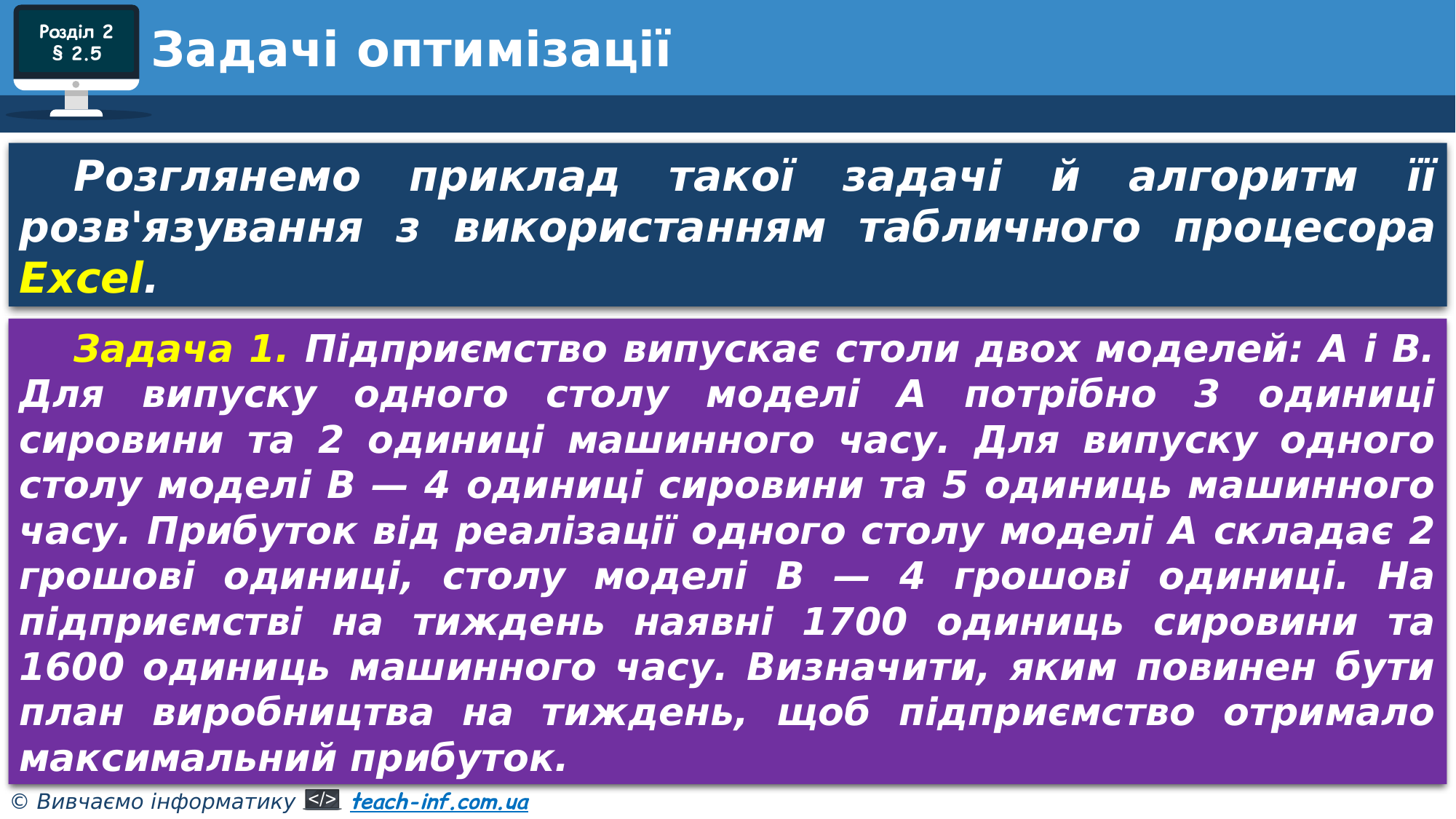

# Задачі оптимізації
Розглянемо приклад такої задачі й алгоритм її розв'язування з використанням табличного процесора Excel.
Задача 1. Підприємство випускає столи двох моделей: А і В. Для випуску одного столу моделі А потрібно 3 одиниці сировини та 2 одиниці машинного часу. Для випуску одного столу моделі В — 4 одиниці сировини та 5 одиниць машинного часу. Прибуток від реалізації одного столу моделі А складає 2 грошові одиниці, столу моделі В — 4 грошові одиниці. На підприємстві на тиждень наявні 1700 одиниць сировини та 1600 одиниць машинного часу. Визначити, яким повинен бути план виробництва на тиждень, щоб підприємство отримало максимальний прибуток.